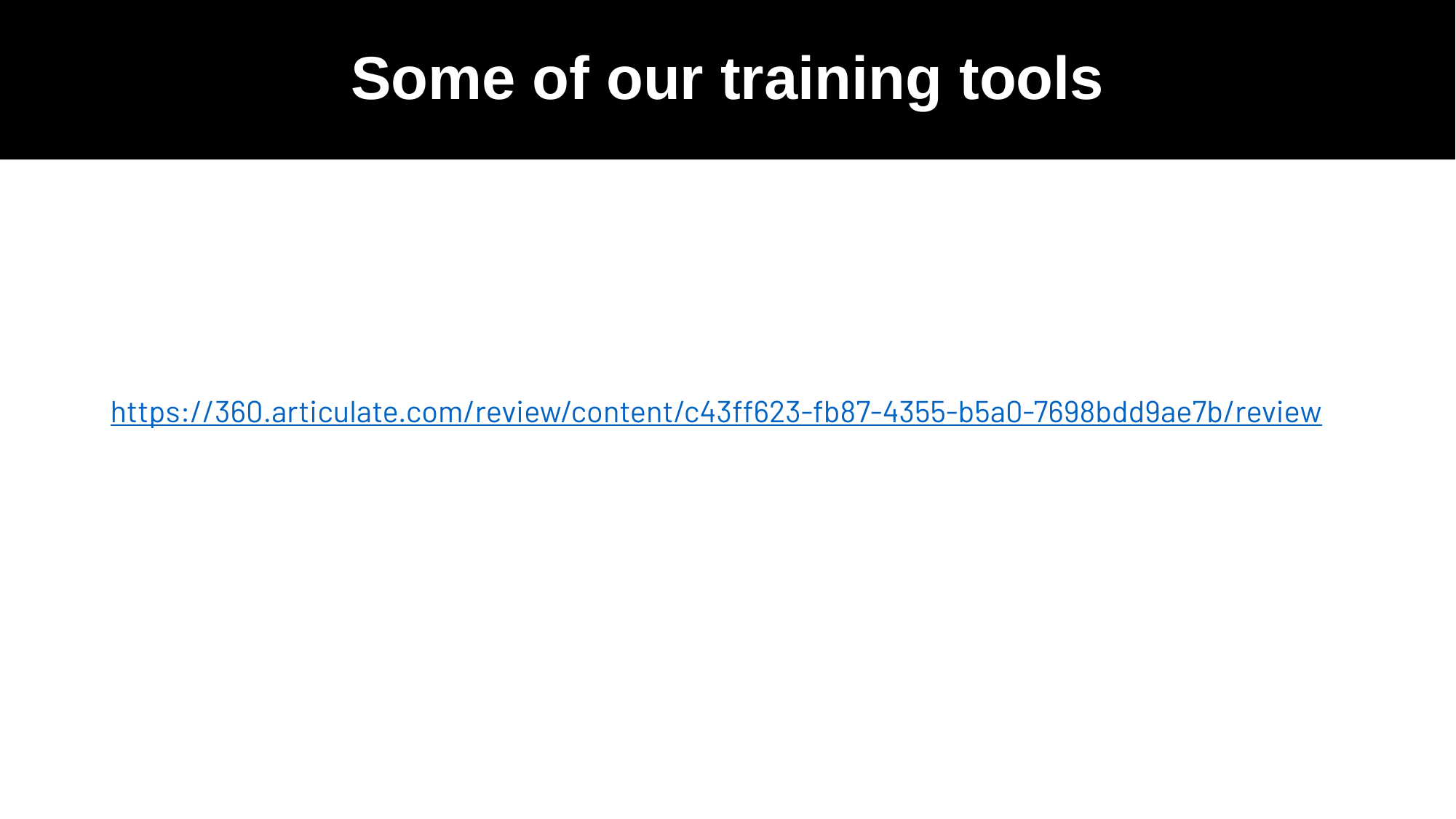

Some of our training tools
Why Is Sec 45 Causing So Many Problems ?

https://360.articulate.com/review/content/c43ff623-fb87-4355-b5a0-7698bdd9ae7b/review